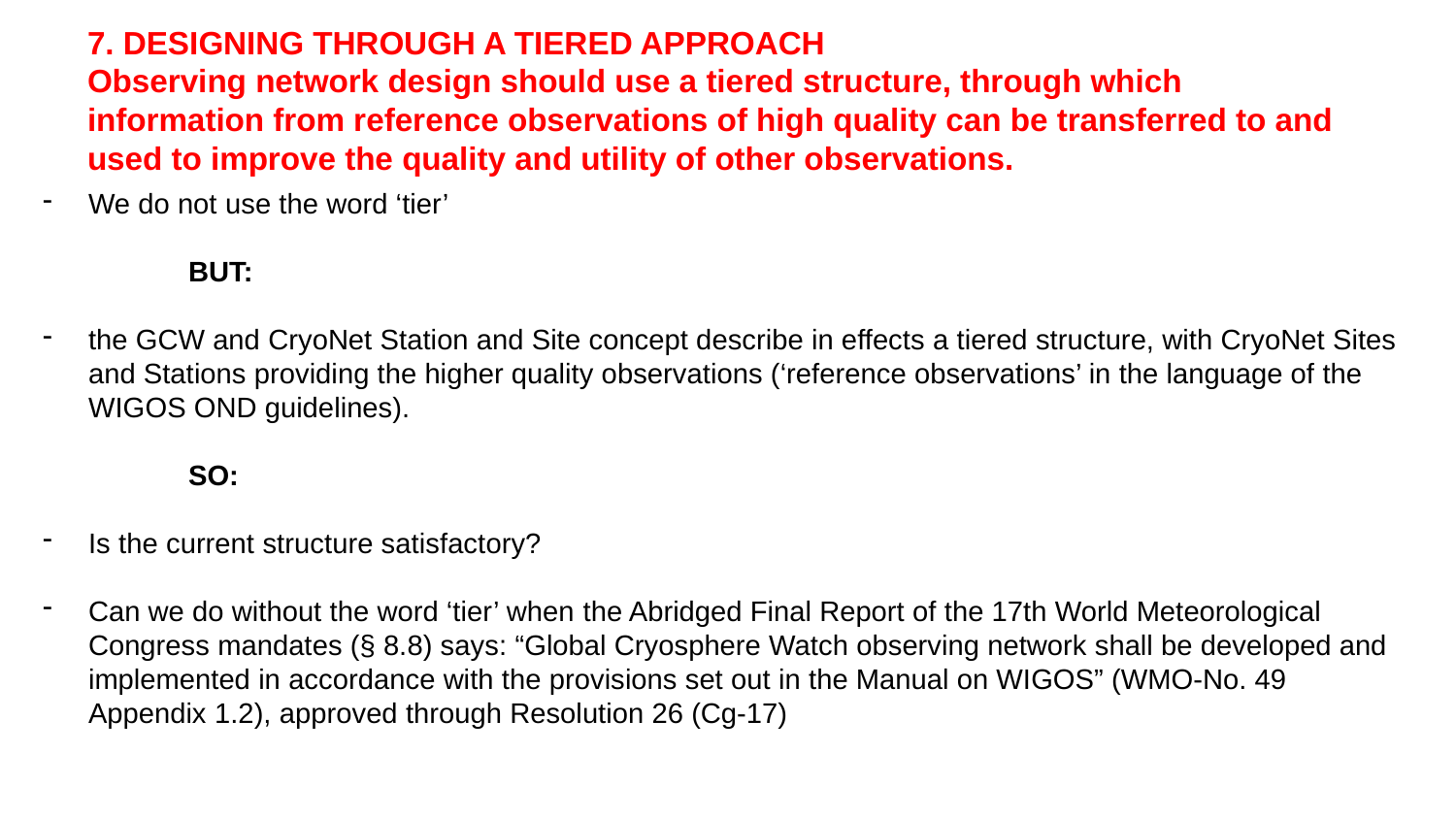

# 7. DESIGNING THROUGH A TIERED APPROACH
Observing network design should use a tiered structure, through which information from reference observations of high quality can be transferred to and used to improve the quality and utility of other observations.
We do not use the word ‘tier’

	BUT:

the GCW and CryoNet Station and Site concept describe in effects a tiered structure, with CryoNet Sites and Stations providing the higher quality observations (‘reference observations’ in the language of the WIGOS OND guidelines).

	SO:

Is the current structure satisfactory?

Can we do without the word ‘tier’ when the Abridged Final Report of the 17th World Meteorological Congress mandates (§ 8.8) says: “Global Cryosphere Watch observing network shall be developed and implemented in accordance with the provisions set out in the Manual on WIGOS” (WMO-No. 49 Appendix 1.2), approved through Resolution 26 (Cg-17)